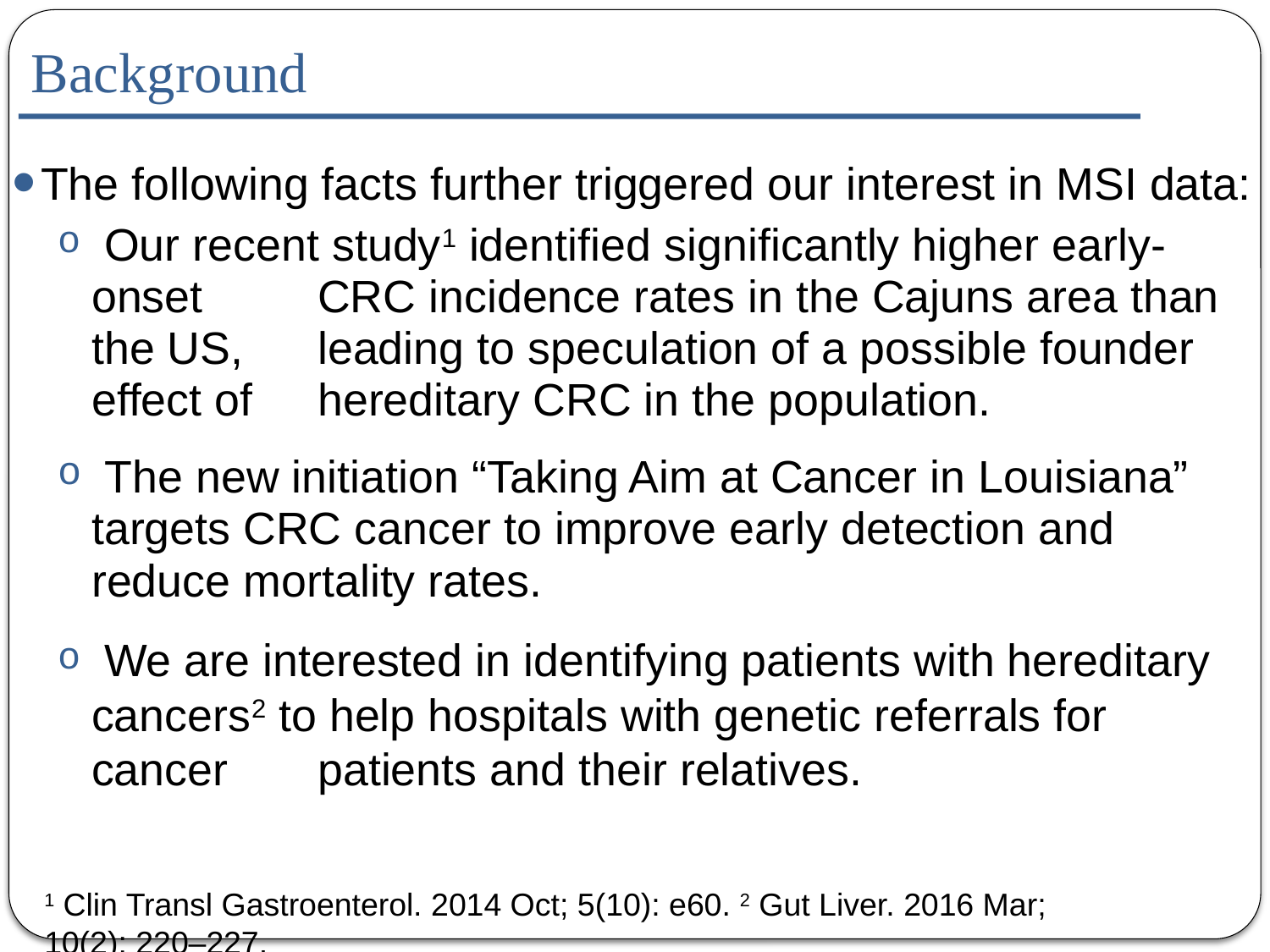

# Background

The following facts further triggered our interest in MSI data:
 Our recent study1 identified significantly higher early-onset 	CRC incidence rates in the Cajuns area than the US, 	leading to speculation of a possible founder effect of 	hereditary CRC in the population.

 The new initiation “Taking Aim at Cancer in Louisiana” 	targets CRC cancer to improve early detection and 	reduce mortality rates.

 We are interested in identifying patients with hereditary 	cancers2 to help hospitals with genetic referrals for cancer  	patients and their relatives.

1 Clin Transl Gastroenterol. 2014 Oct; 5(10): e60. 2 Gut Liver. 2016 Mar; 10(2): 220–227.